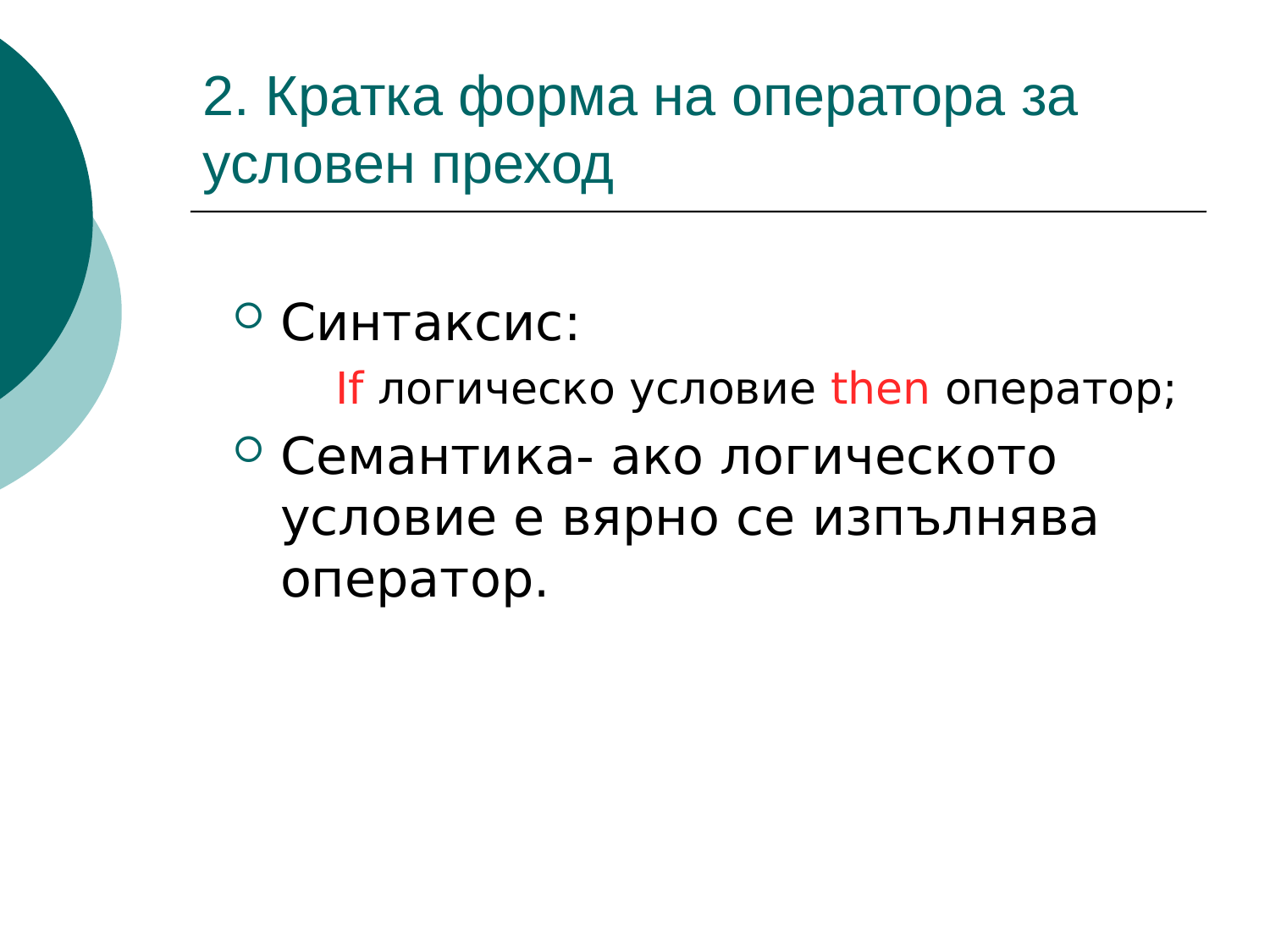

# 2. Кратка форма на оператора за условен преход
Синтаксис:
	If логическо условие then оператор;
Семантика- ако логическото условие е вярно се изпълнява оператор.